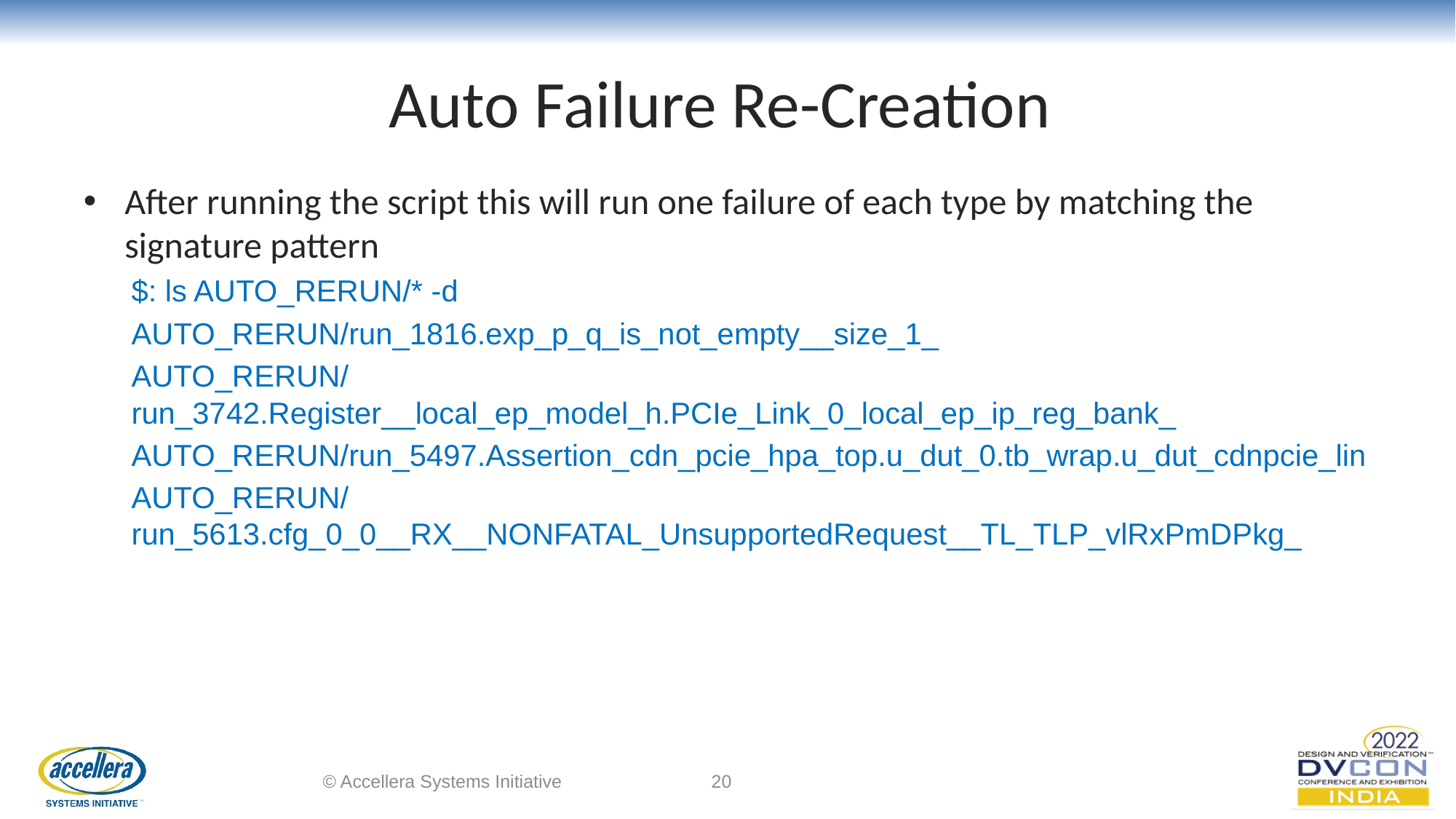

# Auto Failure Re-Creation
After running the script this will run one failure of each type by matching the signature pattern​
$: ls AUTO_RERUN/* -d​
AUTO_RERUN/run_1816.exp_p_q_is_not_empty__size_1_​
AUTO_RERUN/run_3742.Register__local_ep_model_h.PCIe_Link_0_local_ep_ip_reg_bank_​
AUTO_RERUN/run_5497.Assertion_cdn_pcie_hpa_top.u_dut_0.tb_wrap.u_dut_cdnpcie_lin​
AUTO_RERUN/run_5613.cfg_0_0__RX__NONFATAL_UnsupportedRequest__TL_TLP_vlRxPmDPkg_​

© Accellera Systems Initiative
20